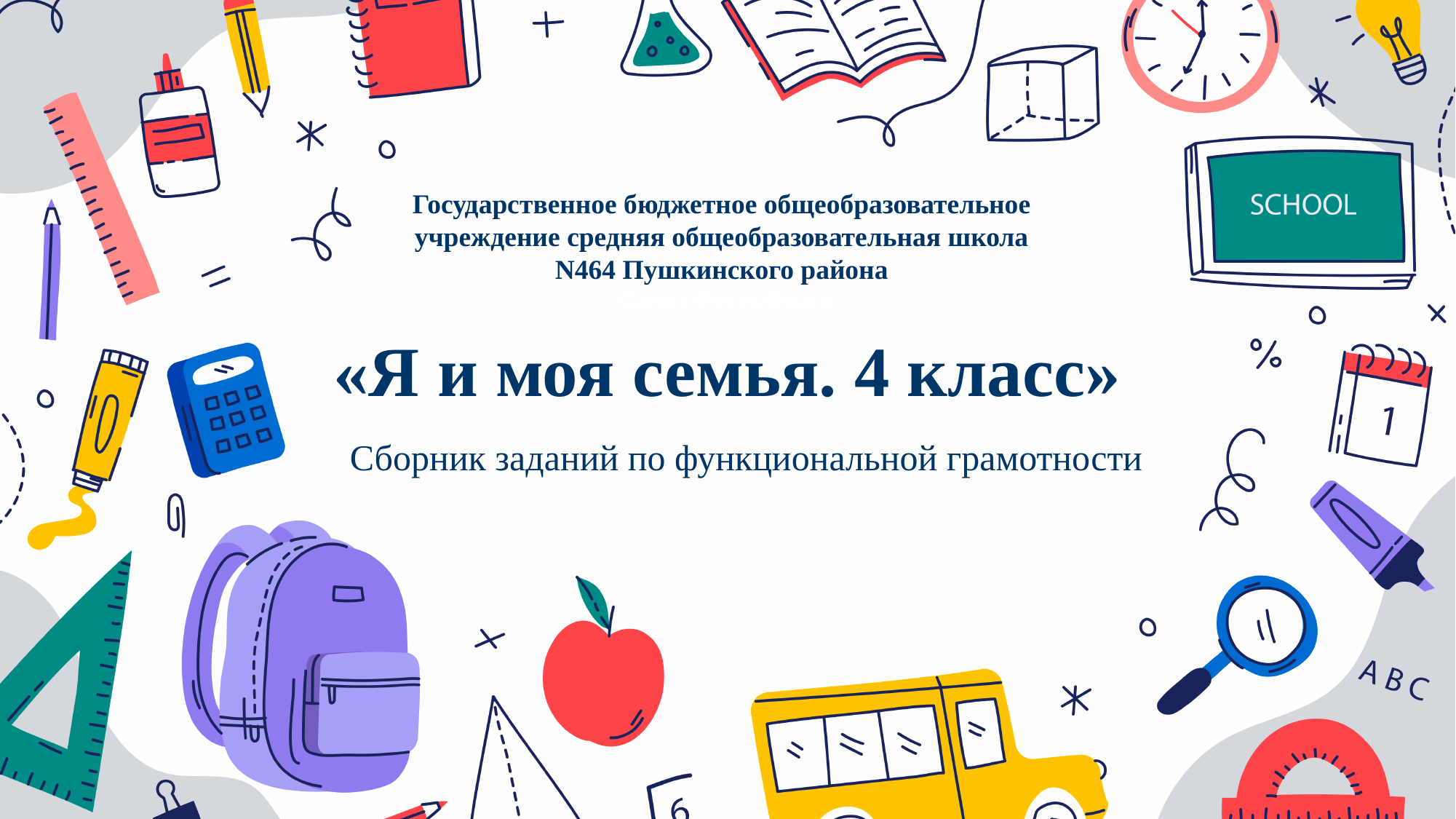

Государственное бюджетное общеобразовательное
учреждение средняя общеобразовательная школа
N464 Пушкинского района
Санкт-Петербурга
# «Я и моя семья. 4 класс»
Сборник заданий по функциональной грамотности